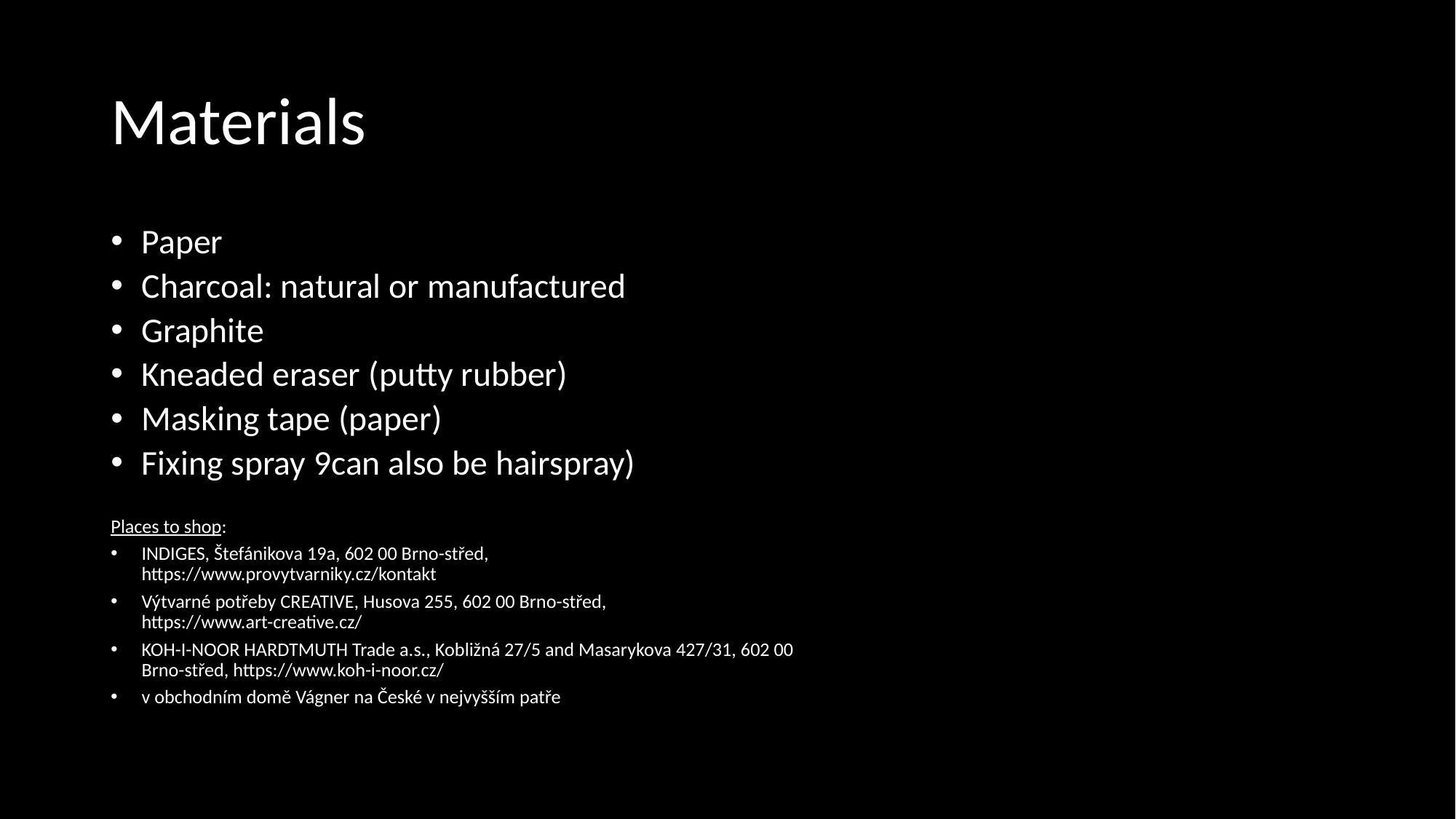

# Materials
Paper
Charcoal: natural or manufactured
Graphite
Kneaded eraser (putty rubber)
Masking tape (paper)
Fixing spray 9can also be hairspray)

Places to shop:
INDIGES, Štefánikova 19a, 602 00 Brno-střed,
https://www.provytvarniky.cz/kontakt
Výtvarné potřeby CREATIVE, Husova 255, 602 00 Brno-střed,
https://www.art-creative.cz/
KOH-I-NOOR HARDTMUTH Trade a.s., Kobližná 27/5 and Masarykova 427/31, 602 00
Brno-střed, https://www.koh-i-noor.cz/
v obchodním domě Vágner na České v nejvyšším patře